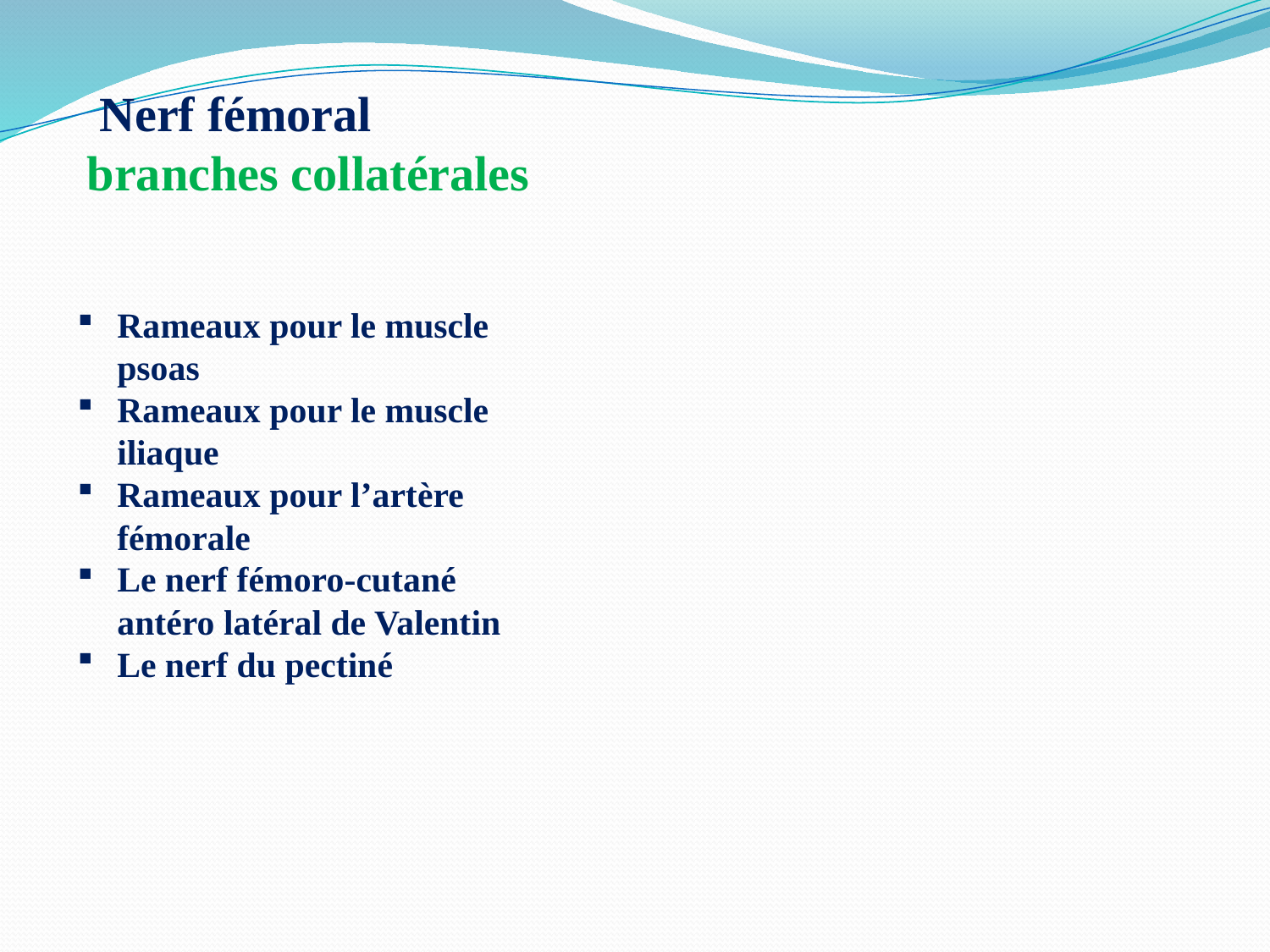

Nerf fémoral
branches collatérales

Rameaux pour le muscle psoas
Rameaux pour le muscle iliaque
Rameaux pour l’artère fémorale
Le nerf fémoro-cutané antéro latéral de Valentin
Le nerf du pectiné